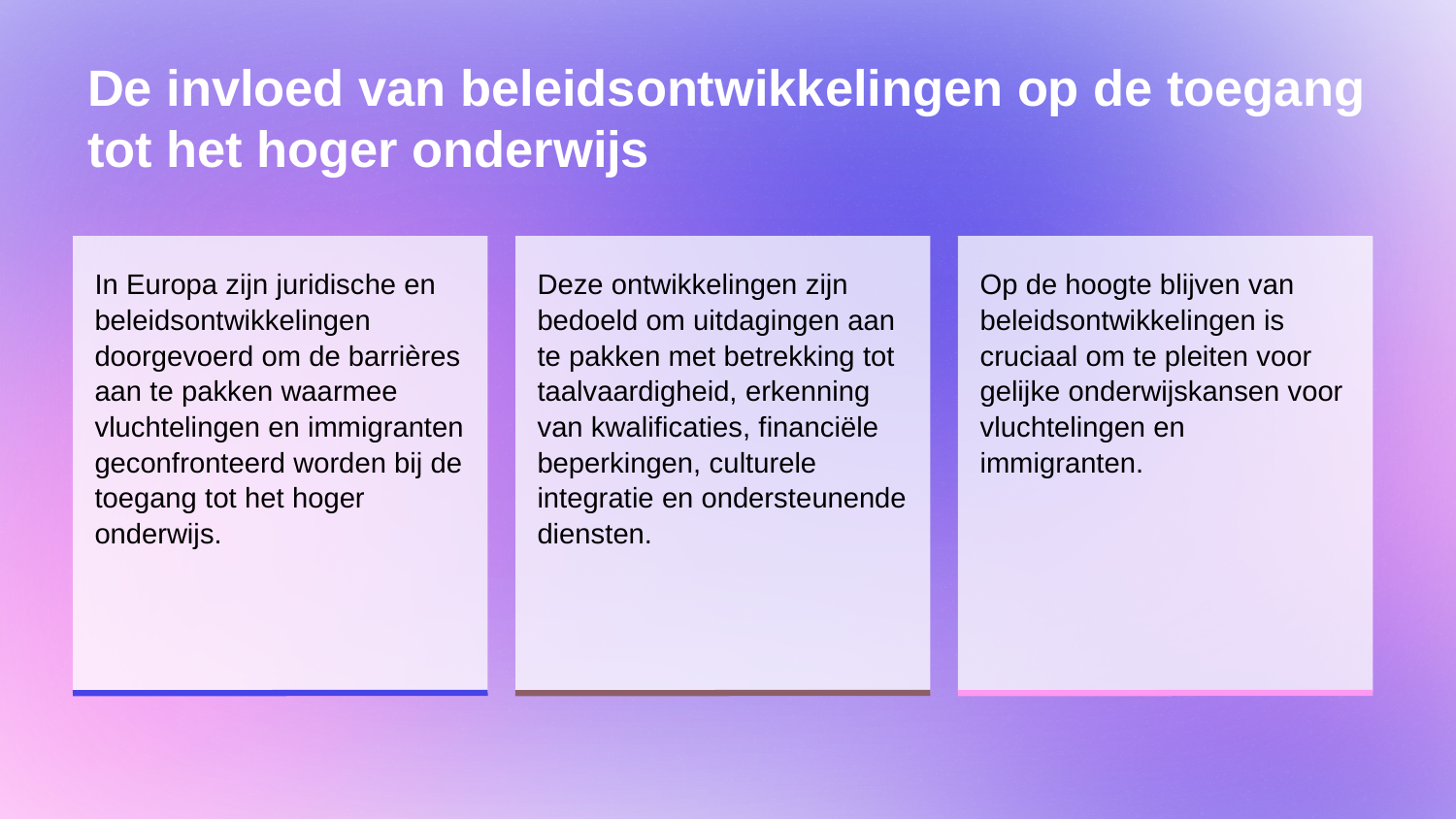

# De invloed van beleidsontwikkelingen op de toegang tot het hoger onderwijs
In Europa zijn juridische en beleidsontwikkelingen doorgevoerd om de barrières aan te pakken waarmee vluchtelingen en immigranten geconfronteerd worden bij de toegang tot het hoger onderwijs.
Deze ontwikkelingen zijn bedoeld om uitdagingen aan te pakken met betrekking tot taalvaardigheid, erkenning van kwalificaties, financiële beperkingen, culturele integratie en ondersteunende diensten.
Op de hoogte blijven van beleidsontwikkelingen is cruciaal om te pleiten voor gelijke onderwijskansen voor vluchtelingen en immigranten.